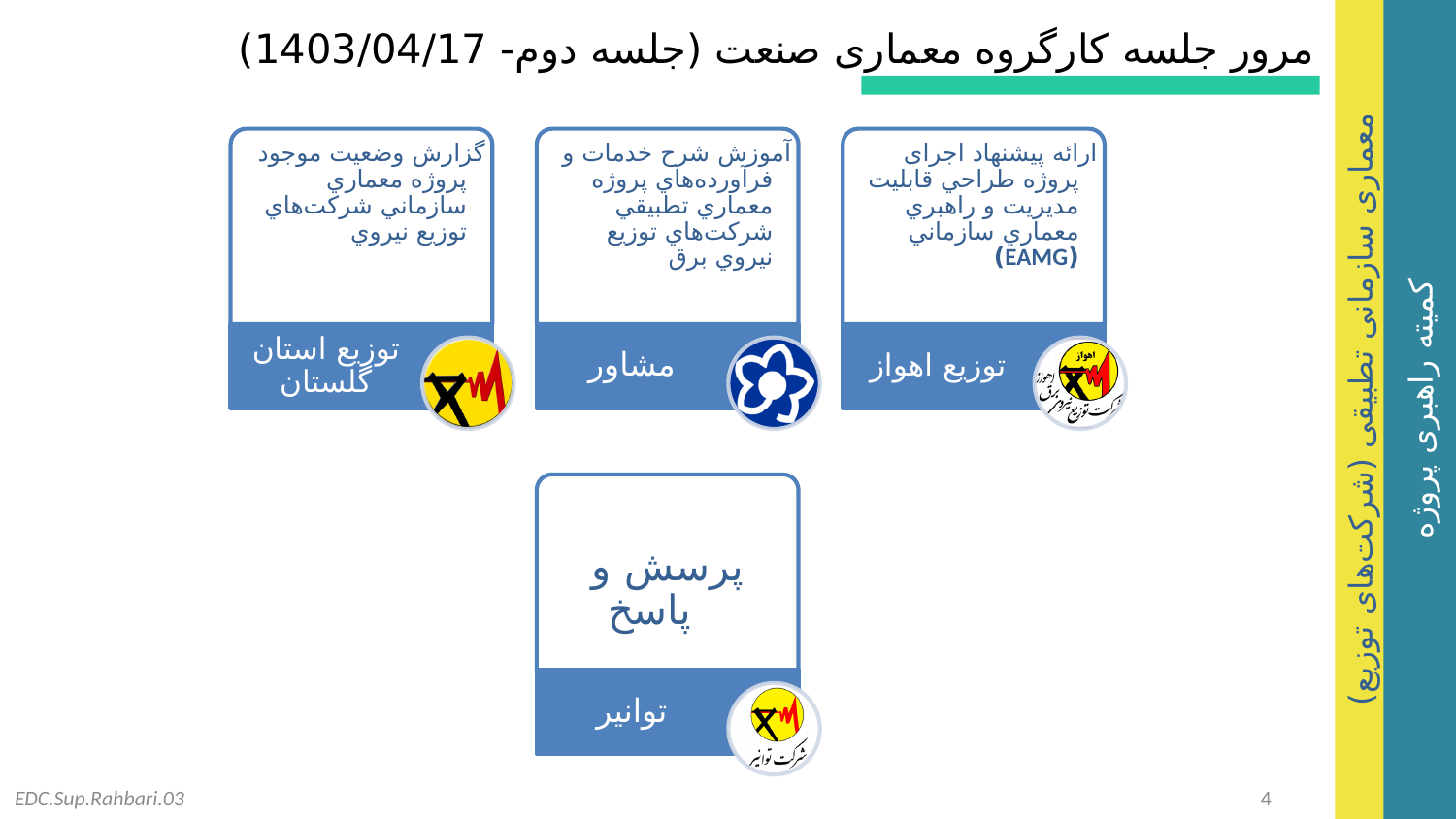

مرور جلسه کارگروه معماری صنعت (جلسه دوم- 1403/04/17)

گزارش وضعيت موجود پروژه معماري سازماني شركت‌هاي توزيع نيروي
توزیع استان گلستان
آموزش شرح خدمات و فرآورده‌هاي پروژه معماري تطبيقي شركت‌هاي توزيع نيروي برق
مشاور
ارائه پيشنهاد اجرای پروژه طراحي قابليت مديريت و راهبري معماري سازماني (EAMG)
توزیع اهواز

پرسش و پاسخ
توانیر
EDC.Sup.Rahbari.03
4